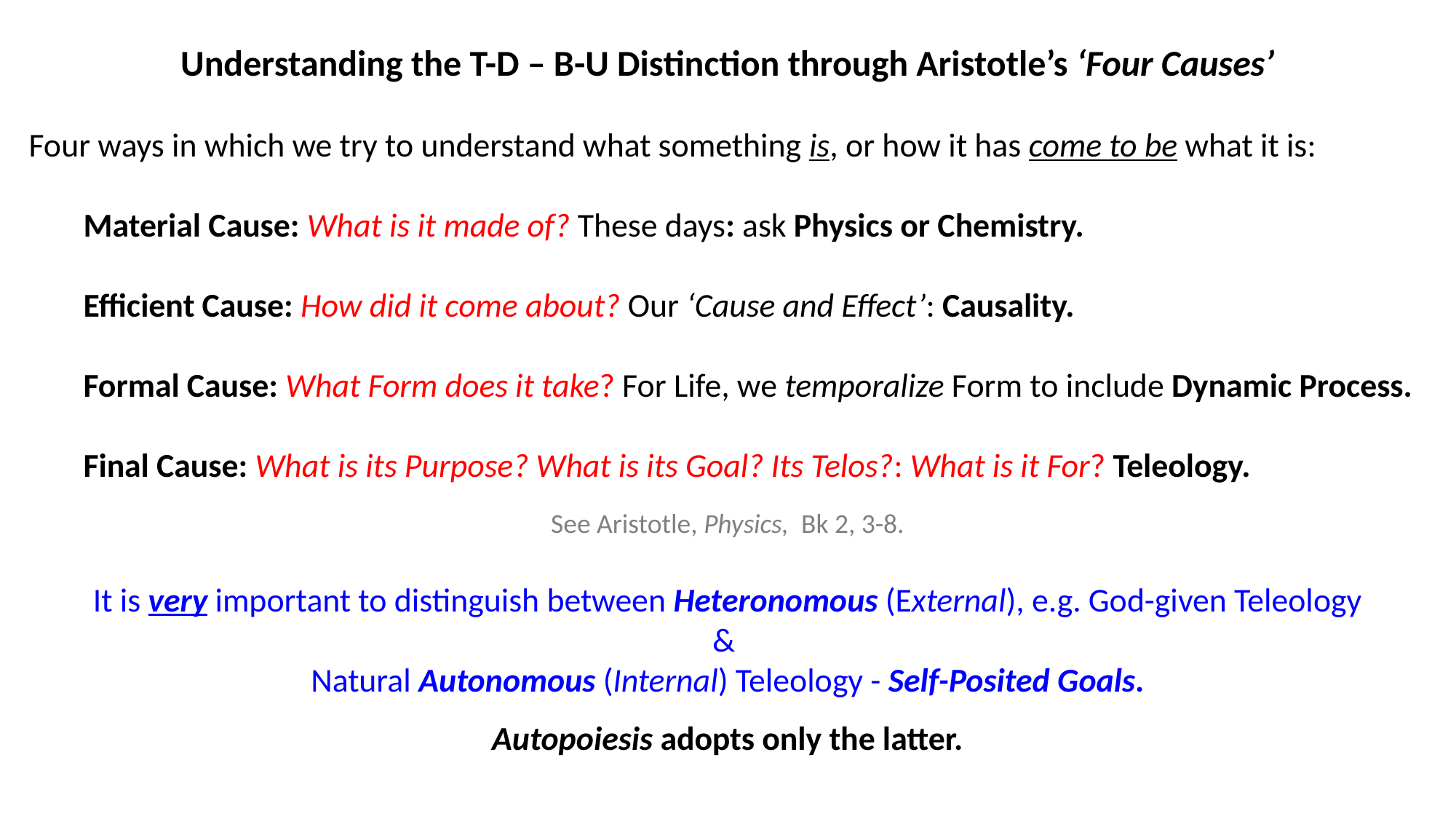

Understanding the T-D – B-U Distinction through Aristotle’s ‘Four Causes’

Four ways in which we try to understand what something is, or how it has come to be what it is:

Material Cause: What is it made of? These days: ask Physics or Chemistry.

Efficient Cause: How did it come about? Our ‘Cause and Effect’: Causality.

Formal Cause: What Form does it take? For Life, we temporalize Form to include Dynamic Process.

Final Cause: What is its Purpose? What is its Goal? Its Telos?: What is it For? Teleology.

See Aristotle, Physics,  Bk 2, 3-8.

It is very important to distinguish between Heteronomous (External), e.g. God-given Teleology
&
Natural Autonomous (Internal) Teleology - Self-Posited Goals.
Autopoiesis adopts only the latter.